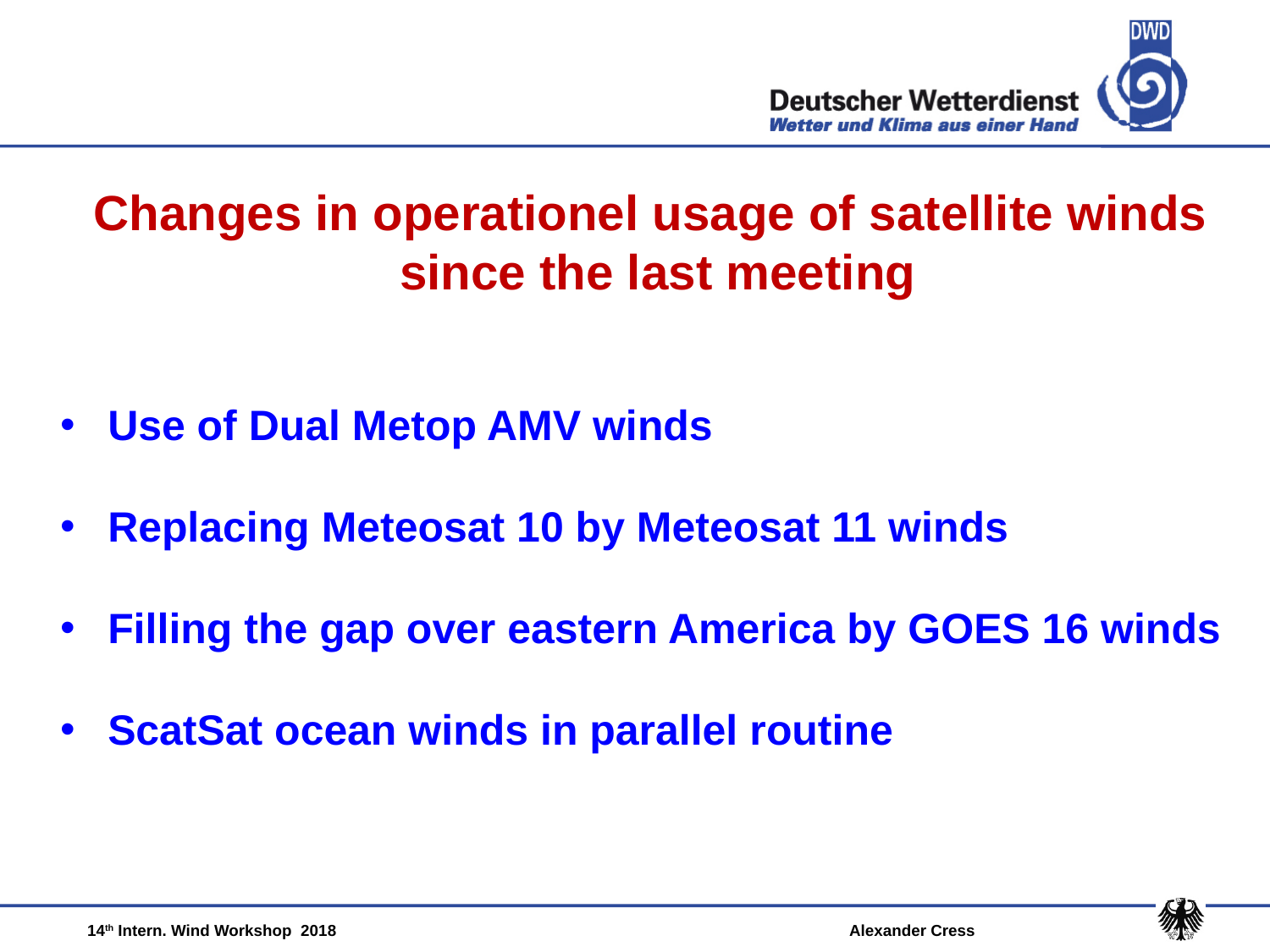

Changes in operationel usage of satellite winds
 since the last meeting

Use of Dual Metop AMV winds

Replacing Meteosat 10 by Meteosat 11 winds

Filling the gap over eastern America by GOES 16 winds

ScatSat ocean winds in parallel routine
14th Intern. Wind Workshop  2018			                             	Alexander Cress